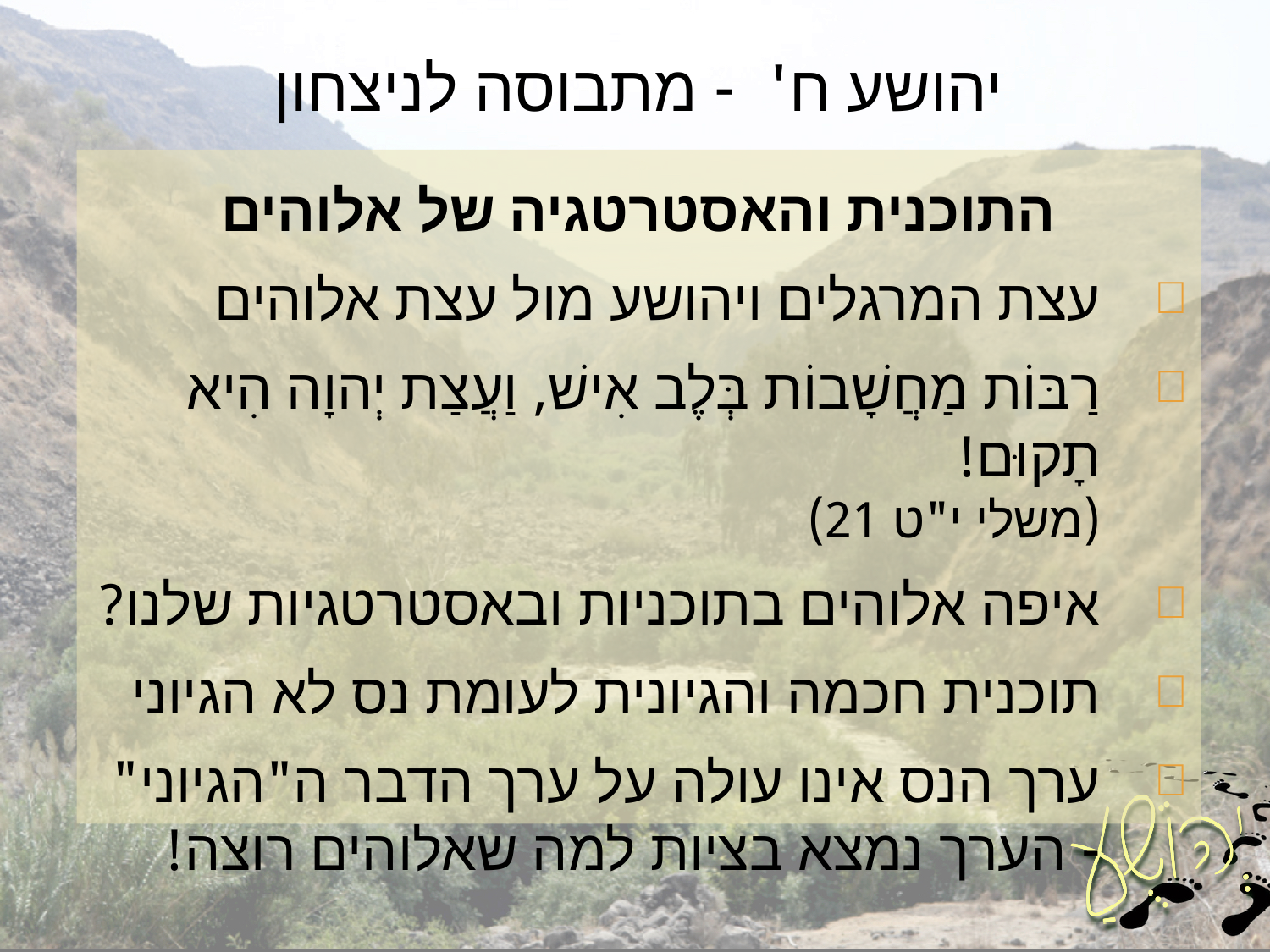

# יהושע ח'  - מתבוסה לניצחון
התוכנית והאסטרטגיה של אלוהים
עצת המרגלים ויהושע מול עצת אלוהים
רַבּוֹת מַחֲשָׁבוֹת בְּלֶב אִישׁ, וַעֲצַת יְהוָה הִיא תָקוּם!
(משלי י"ט 21)
איפה אלוהים בתוכניות ובאסטרטגיות שלנו?
תוכנית חכמה והגיונית לעומת נס לא הגיוני
ערך הנס אינו עולה על ערך הדבר ה"הגיוני"
- הערך נמצא בציות למה שאלוהים רוצה!